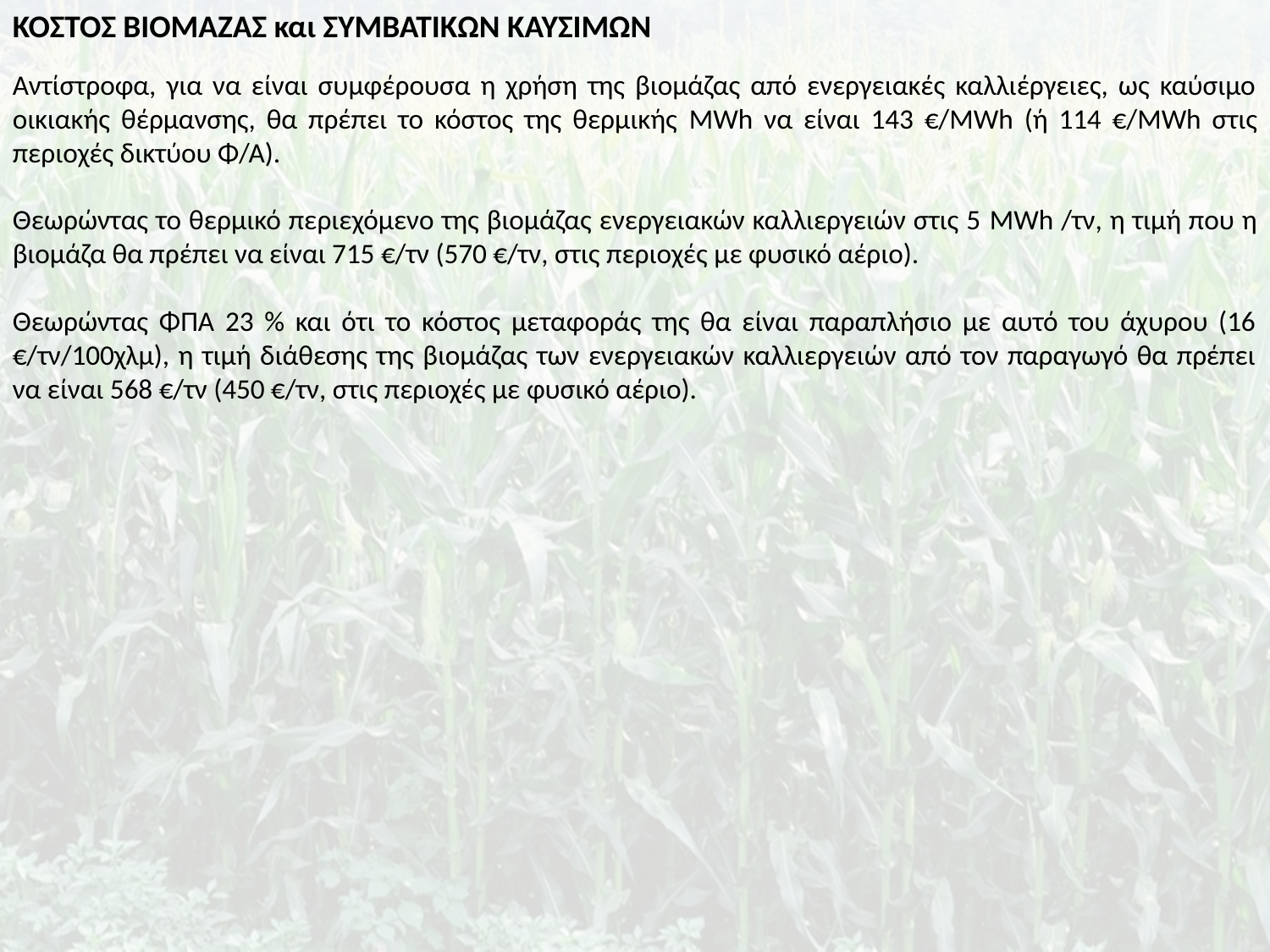

ΚΟΣΤΟΣ ΒΙΟΜΑΖΑΣ και ΣΥΜΒΑΤΙΚΩΝ ΚΑΥΣΙΜΩΝ
Αντίστροφα, για να είναι συμφέρουσα η χρήση της βιομάζας από ενεργειακές καλλιέργειες, ως καύσιμο οικιακής θέρμανσης, θα πρέπει το κόστος της θερμικής MWh να είναι 143 €/MWh (ή 114 €/MWh στις περιοχές δικτύου Φ/Α).

Θεωρώντας το θερμικό περιεχόμενο της βιομάζας ενεργειακών καλλιεργειών στις 5 MWh /τν, η τιμή που η βιομάζα θα πρέπει να είναι 715 €/τν (570 €/τν, στις περιοχές με φυσικό αέριο).

Θεωρώντας ΦΠΑ 23 % και ότι το κόστος μεταφοράς της θα είναι παραπλήσιο με αυτό του άχυρου (16 €/τν/100χλμ), η τιμή διάθεσης της βιομάζας των ενεργειακών καλλιεργειών από τον παραγωγό θα πρέπει να είναι 568 €/τν (450 €/τν, στις περιοχές με φυσικό αέριο).